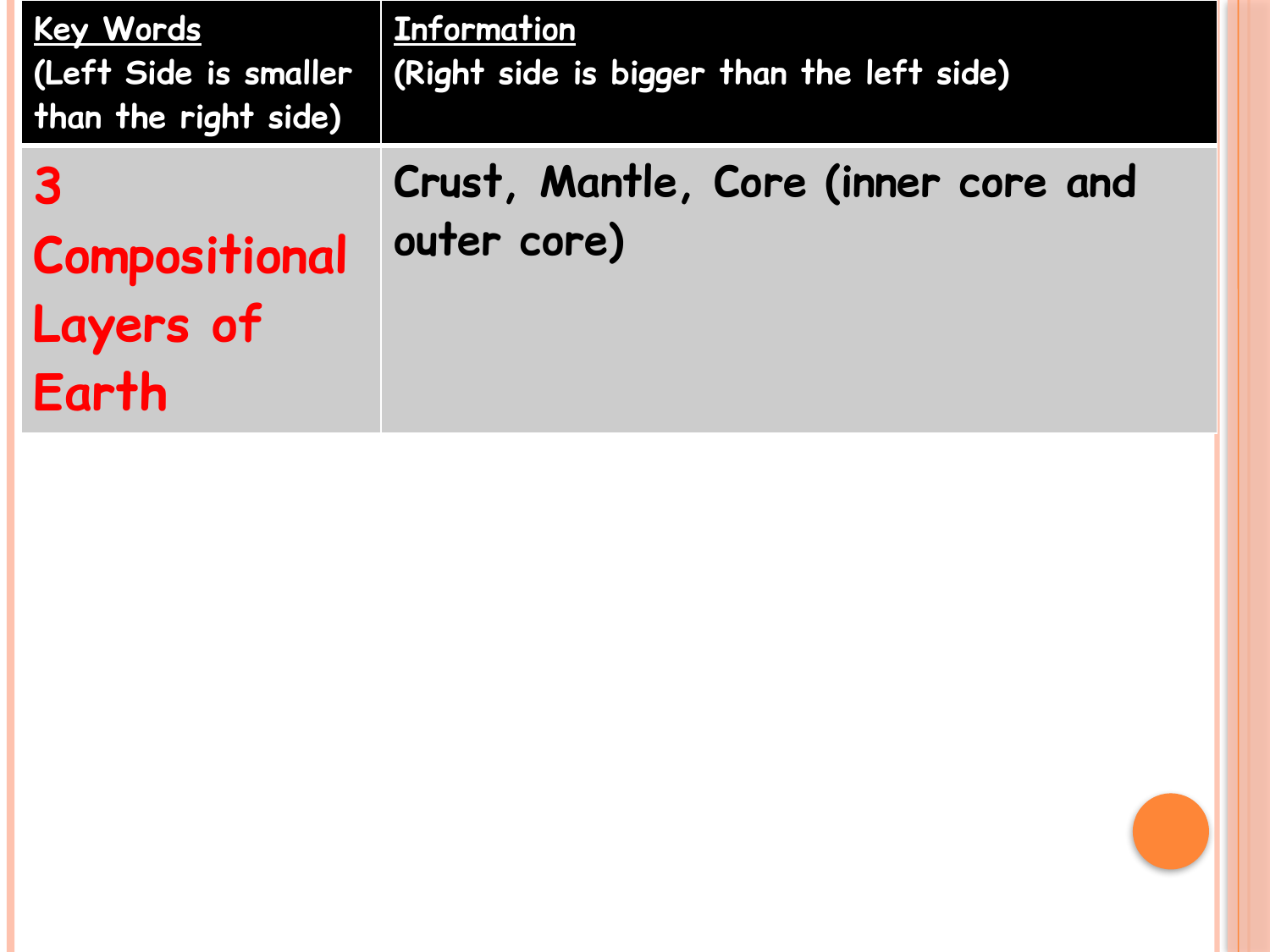

| Key Words (Left Side is smaller than the right side) | Information (Right side is bigger than the left side) |
| --- | --- |
| 3 Compositional Layers of Earth | Crust, Mantle, Core (inner core and outer core) |